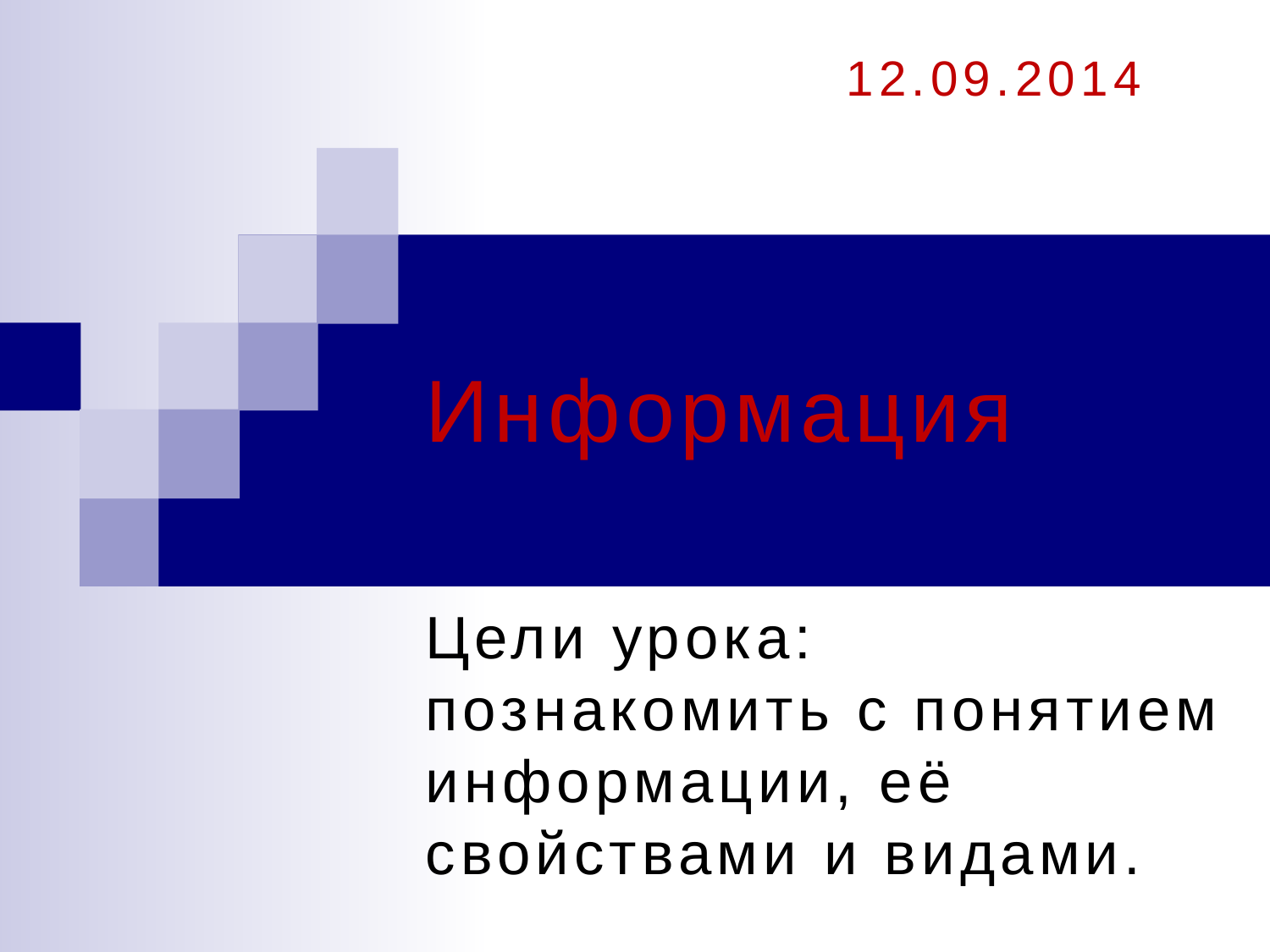

12.09.2014
# Информация
Цели урока: познакомить с понятием информации, её свойствами и видами.